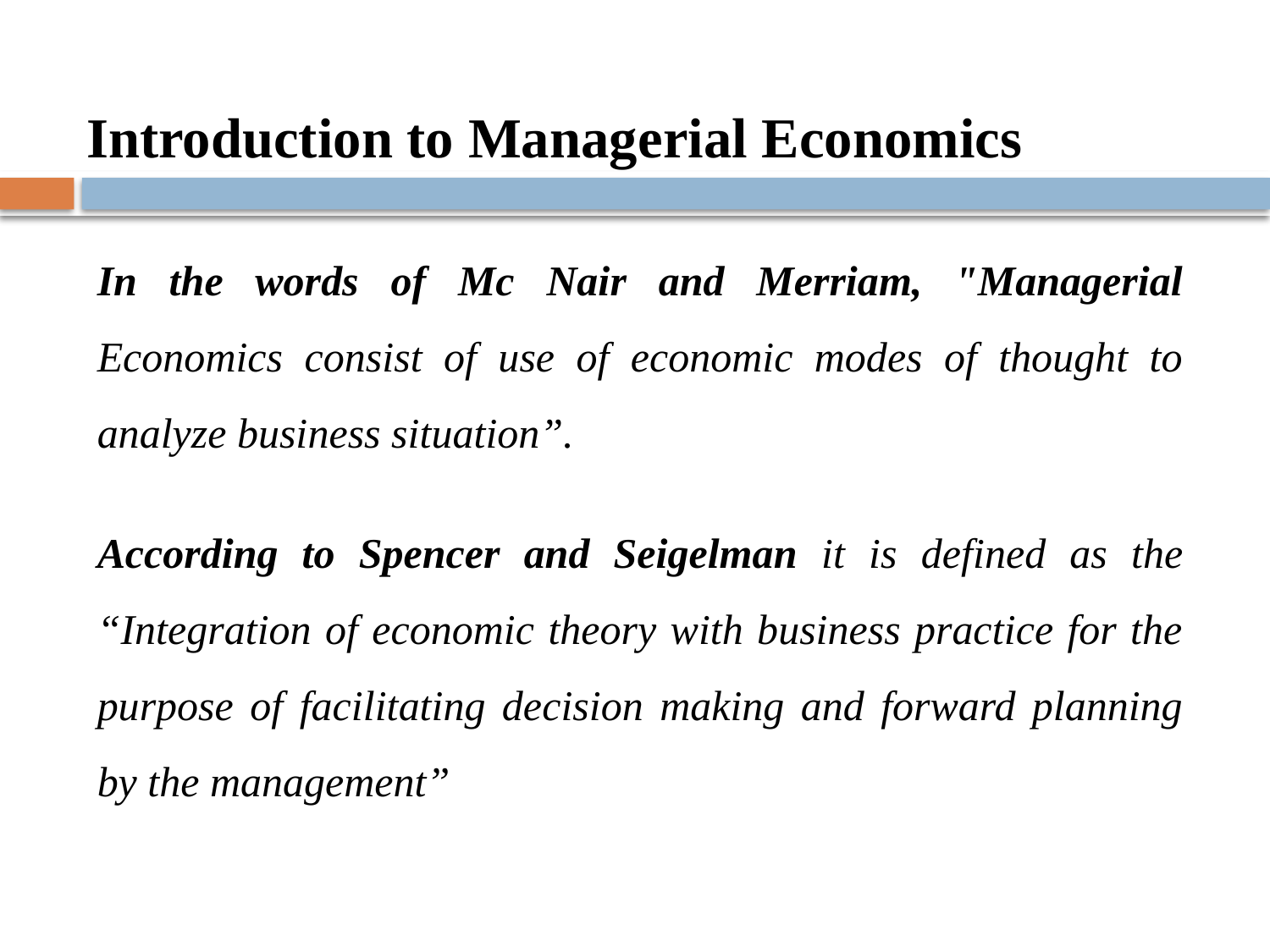

Introduction to Managerial Economics
In the words of Mc Nair and Merriam, "Managerial Economics consist of use of economic modes of thought to analyze business situation”.
According to Spencer and Seigelman it is defined as the “Integration of economic theory with business practice for the purpose of facilitating decision making and forward planning by the management”